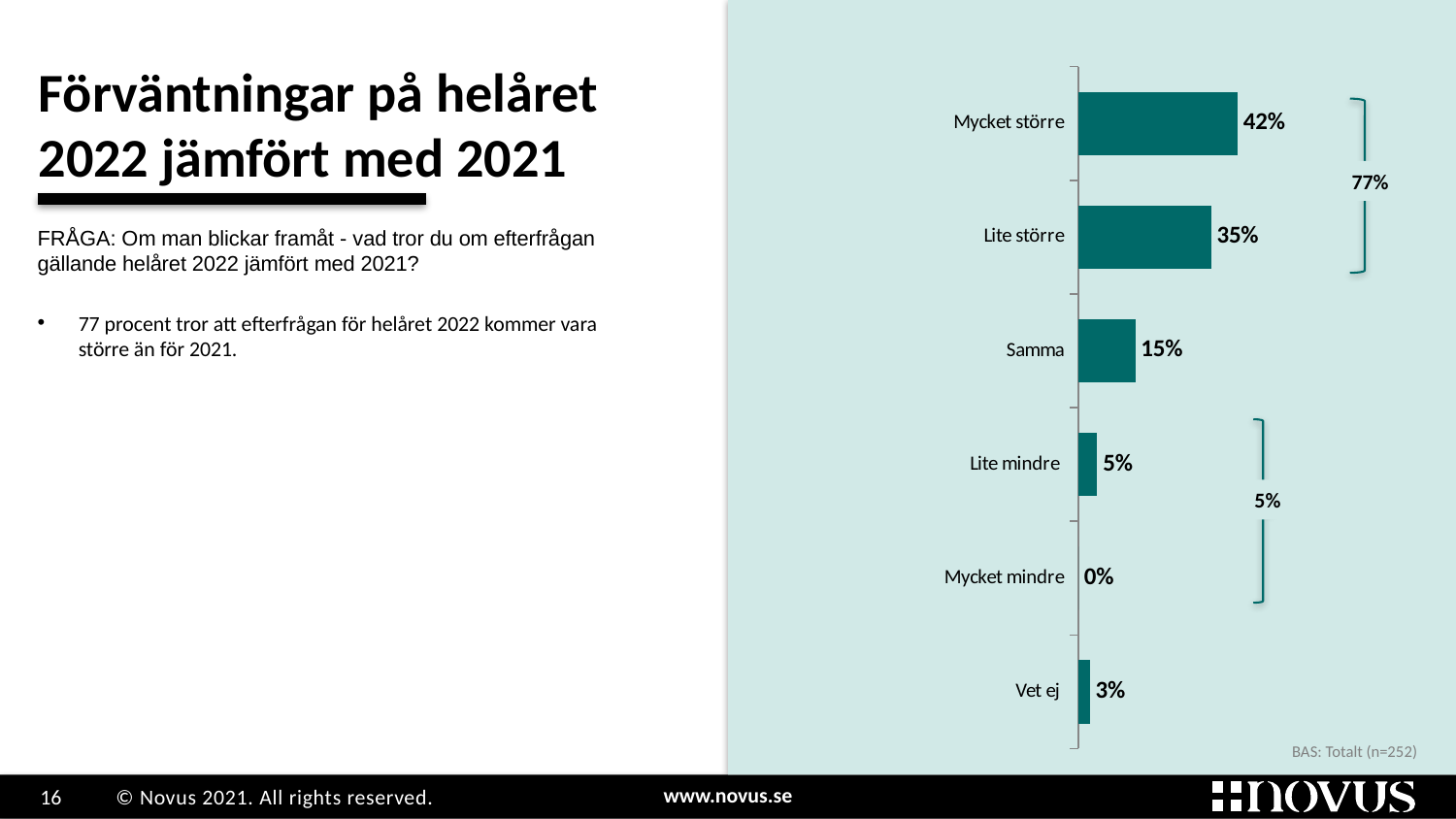

# Förväntningar på helåret 2022 jämfört med 2021

Grupp
1

### Chart

| Category | Kolumn3 |
|---|---|
| Mycket större | 0.42 |
| Lite större | 0.35 |
| Samma | 0.15 |
| Lite mindre  | 0.05 |
| Mycket mindre | 0.0 |
| Vet ej  | 0.03 |
77%
FRÅGA: Om man blickar framåt - vad tror du om efterfrågan gällande helåret 2022 jämfört med 2021?

77 procent tror att efterfrågan för helåret 2022 kommer vara större än för 2021.

5%
BAS: Totalt (n=252)

### Chart

| Category |
|---|